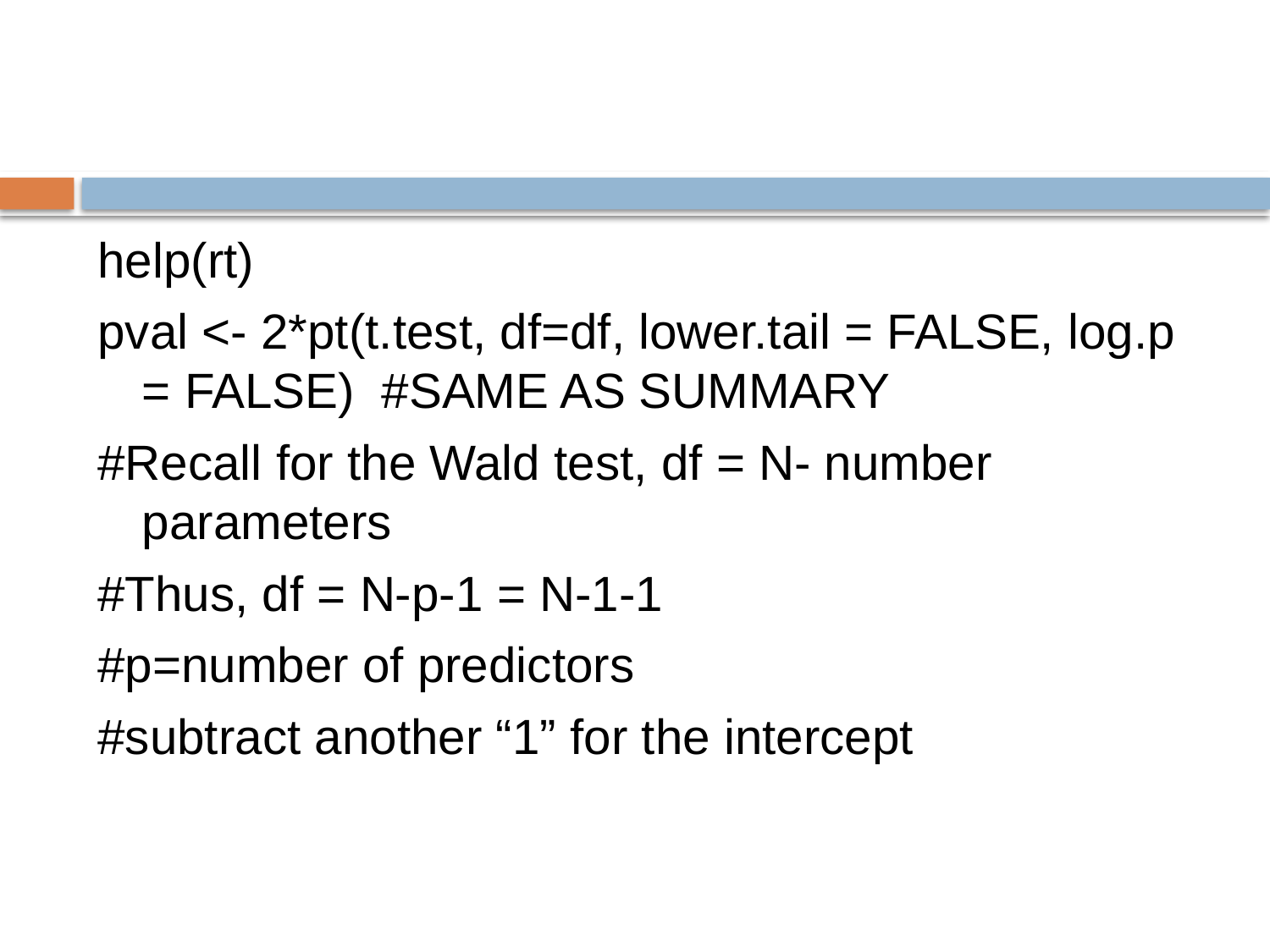

#
help(rt)
pval <- 2*pt(t.test, df=df, lower.tail = FALSE, log.p = FALSE)  #SAME AS SUMMARY
#Recall for the Wald test, df = N- number parameters
#Thus, df = N-p-1 = N-1-1
#p=number of predictors
#subtract another “1” for the intercept